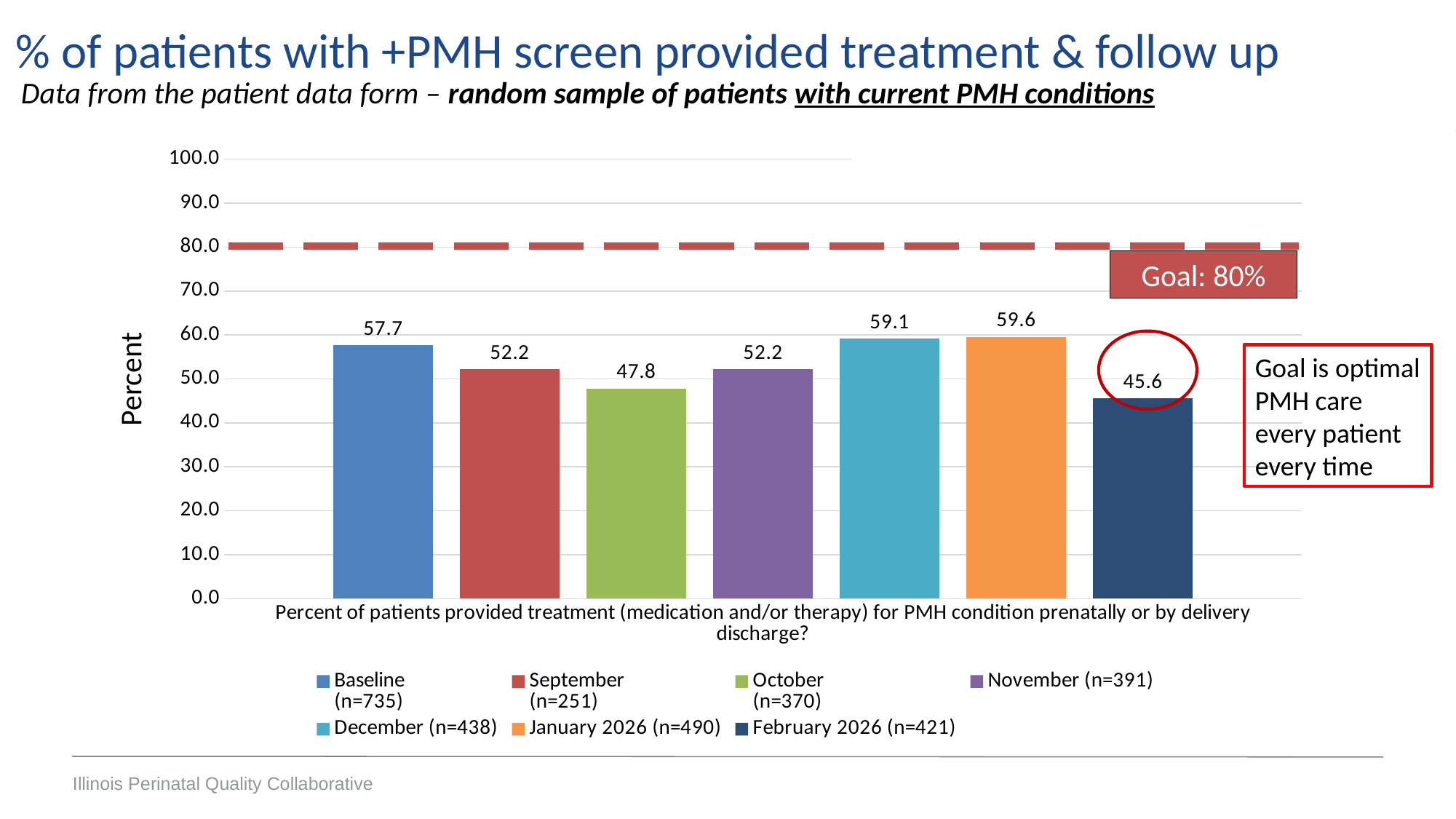

% of patients with +PMH screen provided treatment & follow up

Data from the patient data form – random sample of patients with current PMH conditions

### Chart

| Category | Baseline
(n=735) | September
(n=251) | October
(n=370) | November (n=391) | December (n=438) | January 2026 (n=490) | February 2026 (n=421) |
|---|---|---|---|---|---|---|---|
| Percent of patients provided treatment (medication and/or therapy) for PMH condition prenatally or by delivery discharge? | 57.68707482993197 | 52.191235059760956 | 47.83783783783784 | 52.17391304347826 | 59.1324200913242 | 59.591836734693885 | 45.605700712589076 |
Goal: 80%

Percent
Goal is optimal PMH care every patient every time

Illinois Perinatal Quality Collaborative